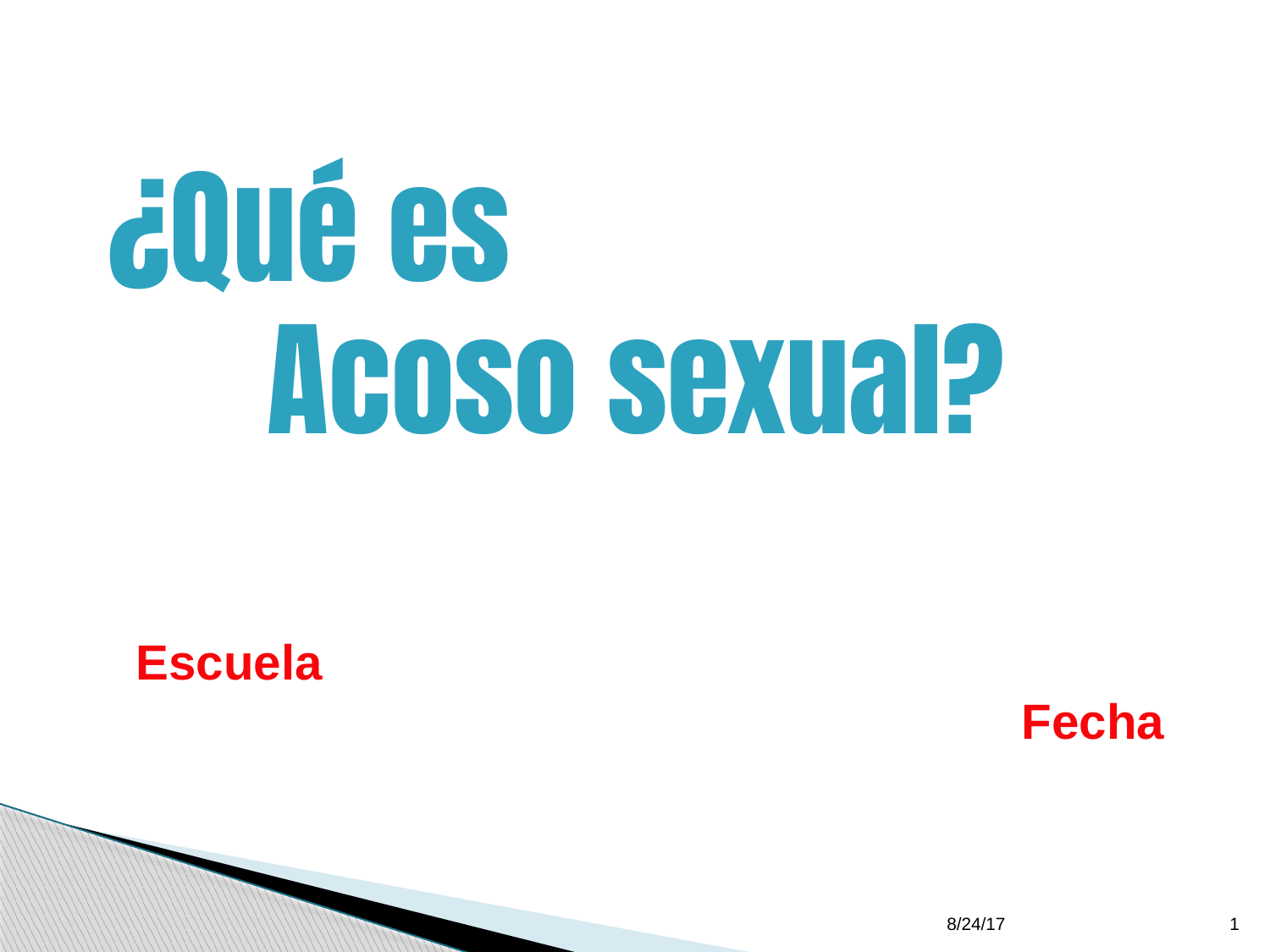

¿Qué es
Acoso sexual?
Escuela
Fecha
8/24/17
1